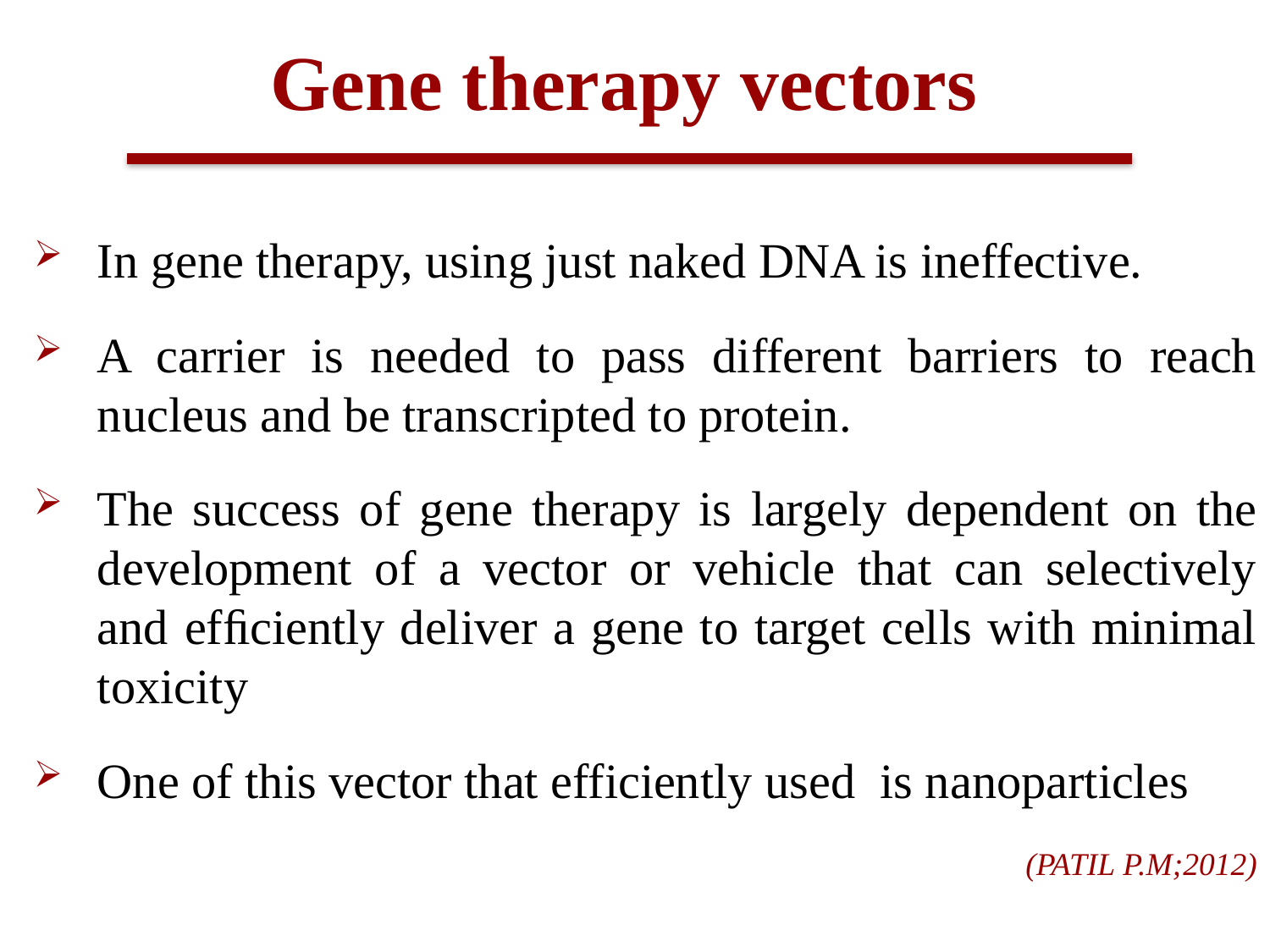

# Gene therapy vectors
In gene therapy, using just naked DNA is ineffective.
A carrier is needed to pass different barriers to reach nucleus and be transcripted to protein.
The success of gene therapy is largely dependent on the development of a vector or vehicle that can selectively and efﬁciently deliver a gene to target cells with minimal toxicity
One of this vector that efficiently used  is nanoparticles
(PATIL P.M;2012)